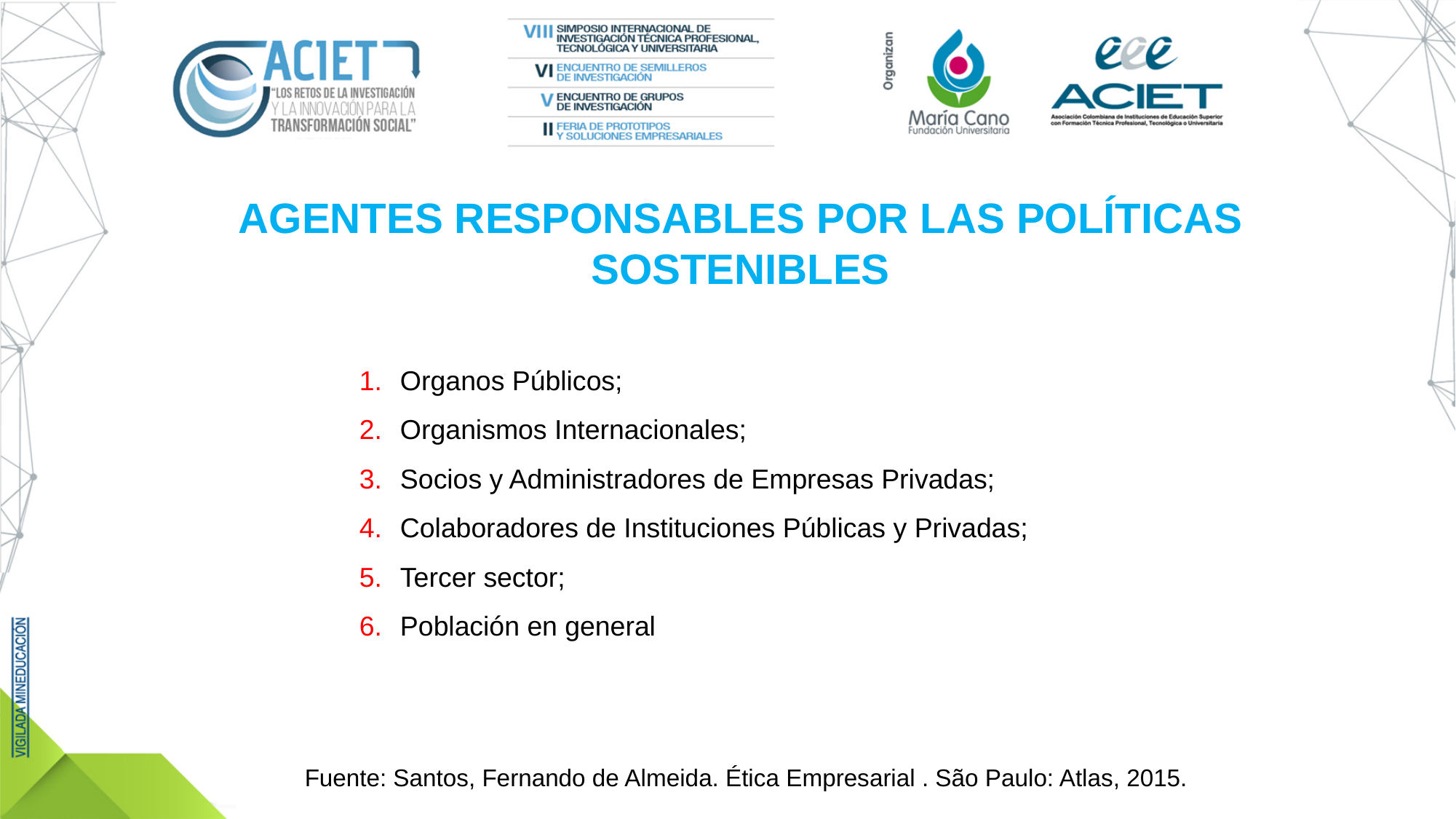

AGENTES RESPONSABLES POR LAS POLÍTICAS SOSTENIBLES
Organos Públicos;
Organismos Internacionales;
Socios y Administradores de Empresas Privadas;
Colaboradores de Instituciones Públicas y Privadas;
Tercer sector;
Población en general

Fuente: Santos, Fernando de Almeida. Ética Empresarial . São Paulo: Atlas, 2015.